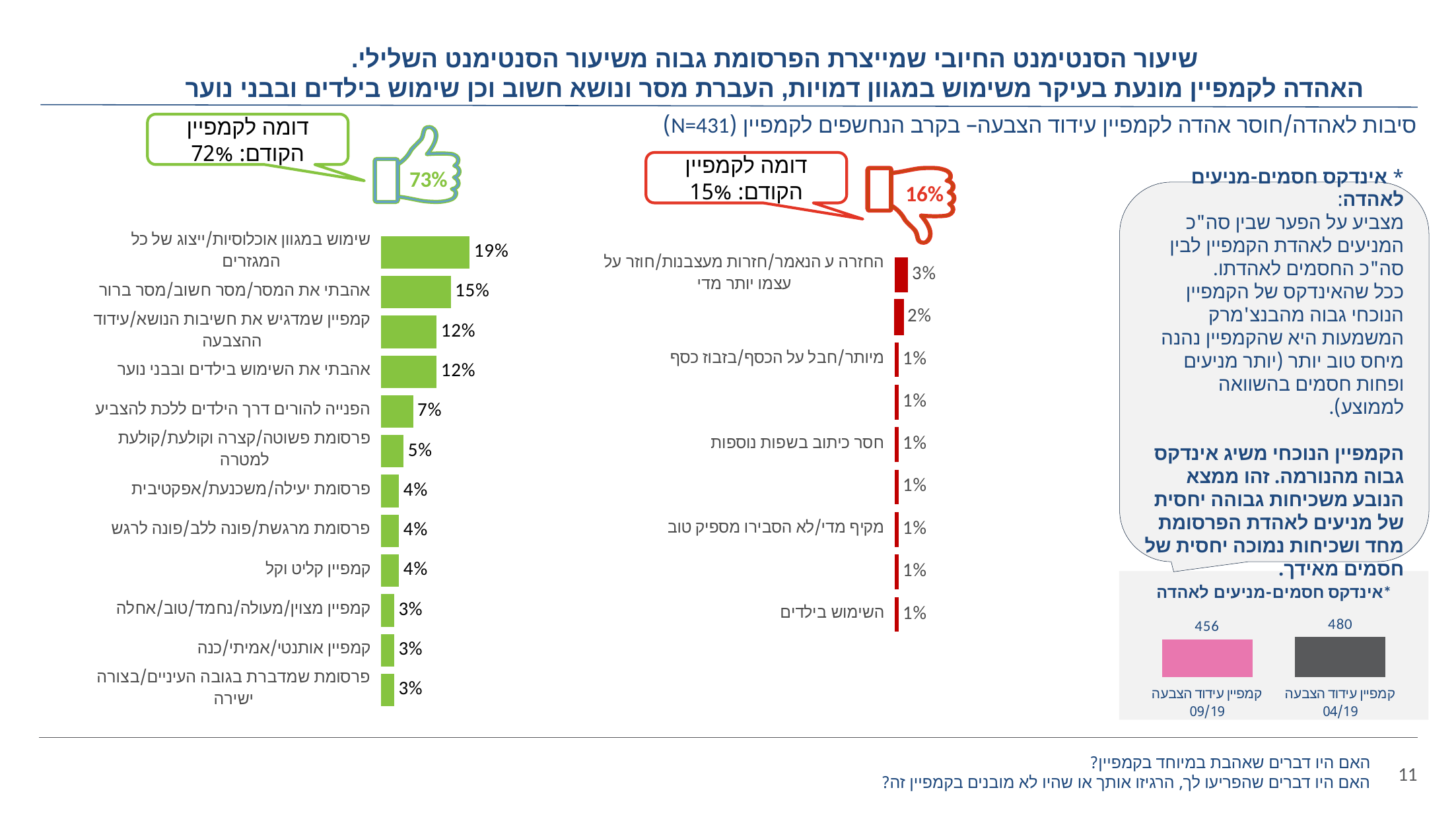

שיעור הסנטימנט החיובי שמייצרת הפרסומת גבוה משיעור הסנטימנט השלילי.
האהדה לקמפיין מונעת בעיקר משימוש במגוון דמויות, העברת מסר ונושא חשוב וכן שימוש בילדים ובבני נוער
דומה לקמפיין הקודם: 72%
# סיבות לאהדה/חוסר אהדה לקמפיין עידוד הצבעה– בקרב הנחשפים לקמפיין (N=431)

דומה לקמפיין הקודם: 15%
73%

16%

### Chart

| Category | עמודה4 |
|---|---|
| החזרה ע הנאמר/חזרות מעצבנות/חוזר על עצמו יותר מדי | 0.03 |
| חסר תועלת/נועד לכישלון/לא משכנע/לא מעודד הצבעה | 0.02 |
| מיותר/חבל על הכסף/בזבוז כסף | 0.01 |
| לא היה מספיק ברור  | 0.01 |
| חסר כיתוב בשפות נוספות | 0.01 |
| ארוכה מדי | 0.01 |
| מקיף מדי/לא הסבירו מספיק טוב | 0.01 |
| לא פנו לכל המגזרים | 0.01 |
| השימוש בילדים | 0.01 |
| לא התייחסו למבוגרים | None |
* אינדקס חסמים-מניעים לאהדה:
מצביע על הפער שבין סה"כ המניעים לאהדת הקמפיין לבין סה"כ החסמים לאהדתו.
ככל שהאינדקס של הקמפיין הנוכחי גבוה מהבנצ'מרק המשמעות היא שהקמפיין נהנה מיחס טוב יותר (יותר מניעים ופחות חסמים בהשוואה לממוצע).

הקמפיין הנוכחי משיג אינדקס גבוה מהנורמה. זהו ממצא הנובע משכיחות גבוהה יחסית של מניעים לאהדת הפרסומת מחד ושכיחות נמוכה יחסית של חסמים מאידך.

### Chart

| Category | עמודה2 |
|---|---|
| שימוש במגוון אוכלוסיות/ייצוג של כל המגזרים | 0.19 |
| אהבתי את המסר/מסר חשוב/מסר ברור | 0.15 |
| קמפיין שמדגיש את חשיבות הנושא/עידוד ההצבעה | 0.12 |
| אהבתי את השימוש בילדים ובבני נוער | 0.12 |
| הפנייה להורים דרך הילדים ללכת להצביע | 0.07 |
| פרסומת פשוטה/קצרה וקולעת/קולעת למטרה | 0.05 |
| פרסומת יעילה/משכנעת/אפקטיבית | 0.04 |
| פרסומת מרגשת/פונה ללב/פונה לרגש | 0.04 |
| קמפיין קליט וקל | 0.04 |
| קמפיין מצוין/מעולה/נחמד/טוב/אחלה | 0.03 |
| קמפיין אותנטי/אמיתי/כנה | 0.03 |
| פרסומת שמדברת בגובה העיניים/בצורה ישירה | 0.03 |

### Chart: אינדקס חסמים-מניעים לאהדה*

| Category | זכירות חצי נעזרת |
|---|---|
| קמפיין עידוד הצבעה 09/19 | 456.0 |
| קמפיין עידוד הצבעה 04/19 | 480.0 |
האם היו דברים שאהבת במיוחד בקמפיין?
האם היו דברים שהפריעו לך, הרגיזו אותך או שהיו לא מובנים בקמפיין זה?
11